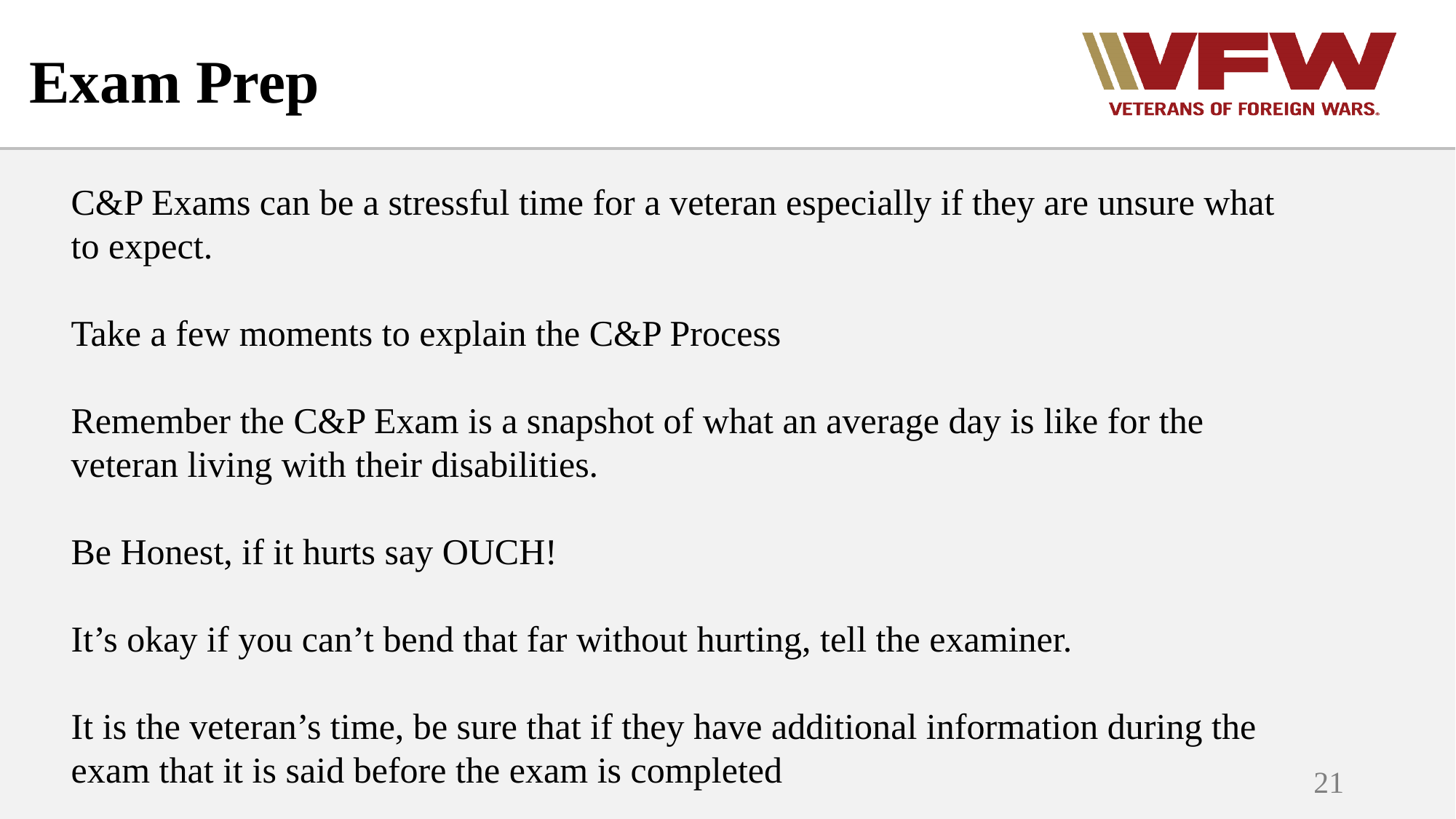

# Exam Prep
C&P Exams can be a stressful time for a veteran especially if they are unsure what to expect.

Take a few moments to explain the C&P Process

Remember the C&P Exam is a snapshot of what an average day is like for the veteran living with their disabilities.

Be Honest, if it hurts say OUCH!

It’s okay if you can’t bend that far without hurting, tell the examiner.

It is the veteran’s time, be sure that if they have additional information during the exam that it is said before the exam is completed

21